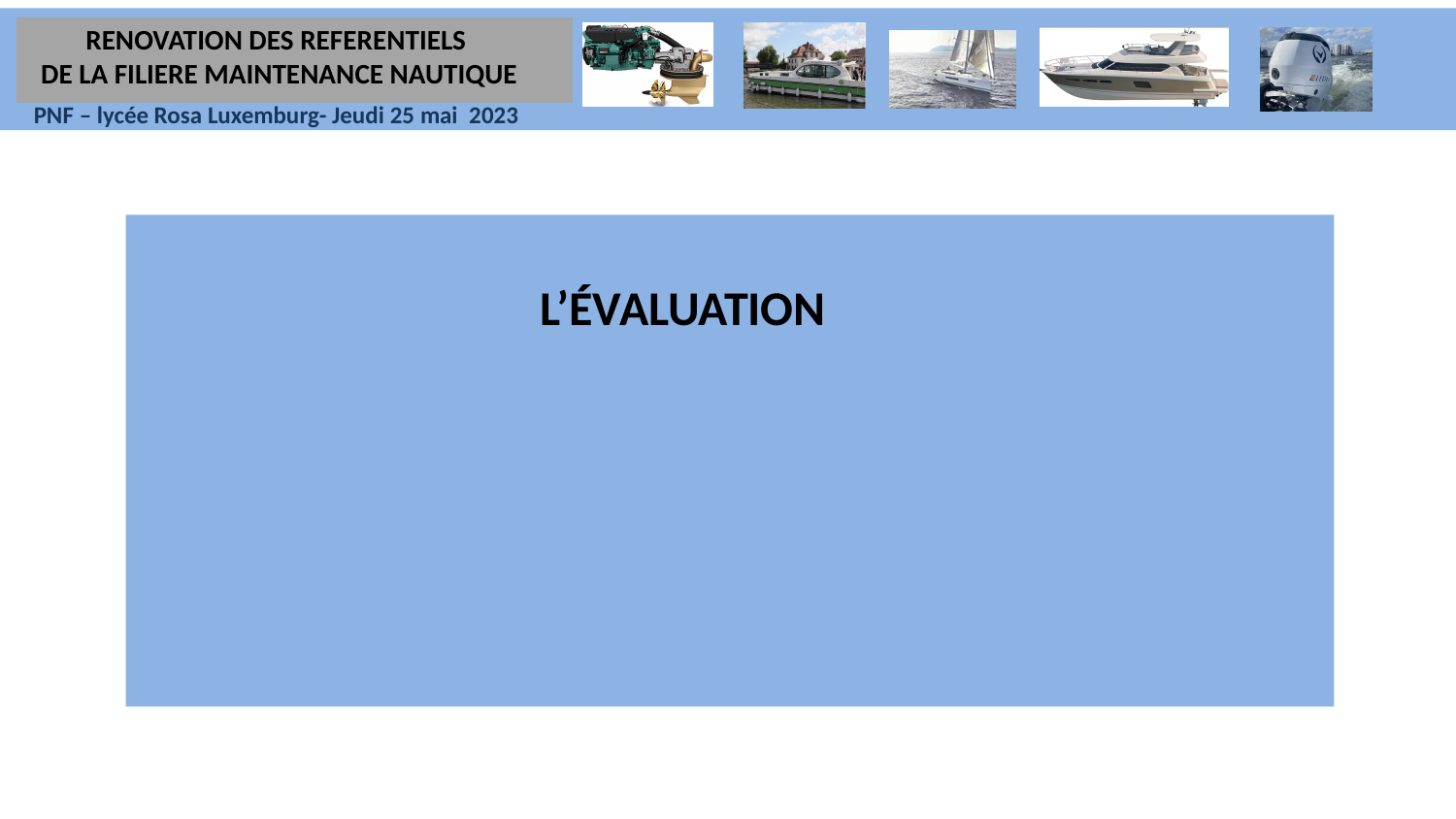

RENOVATION DES REFERENTIELS
DE LA FILIERE MAINTENANCE NAUTIQUE
L’ÉVALUATION